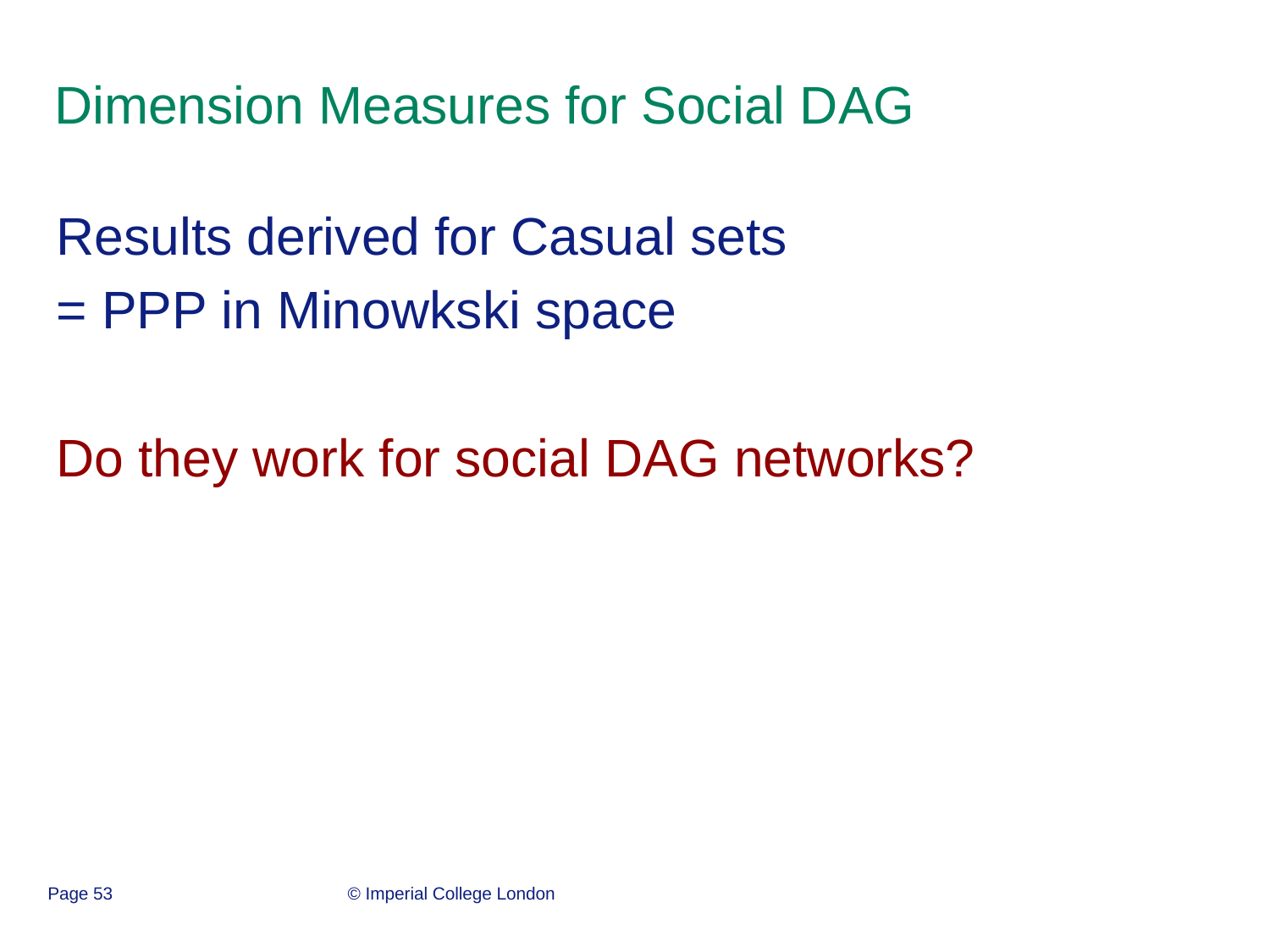

# Dimension Measures for Social DAG
Results derived for Casual sets
= PPP in Minowkski space

Do they work for social DAG networks?
Page 53
© Imperial College London